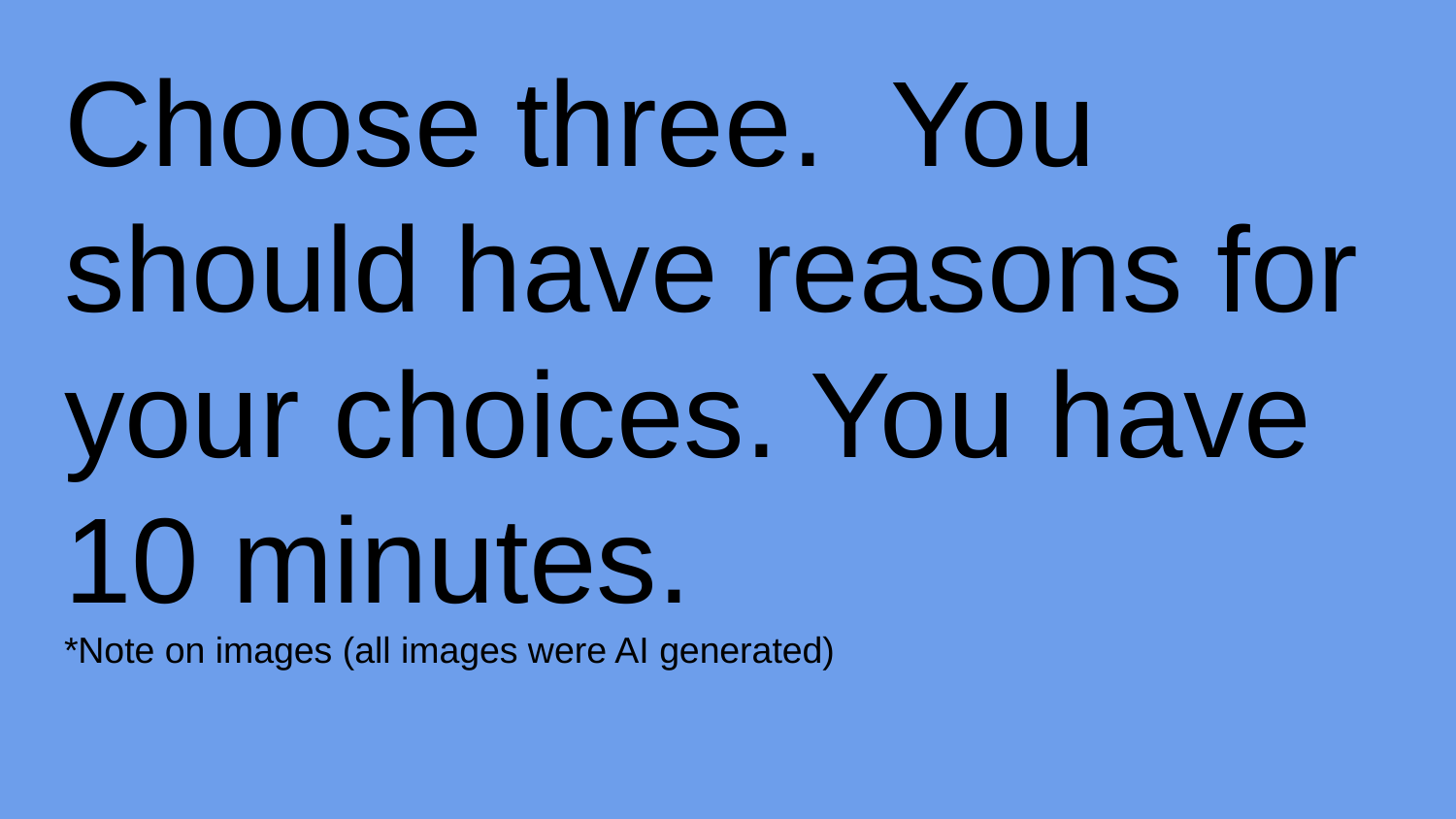

# Choose three.  You should have reasons for your choices. You have 10 minutes.
*Note on images (all images were AI generated)